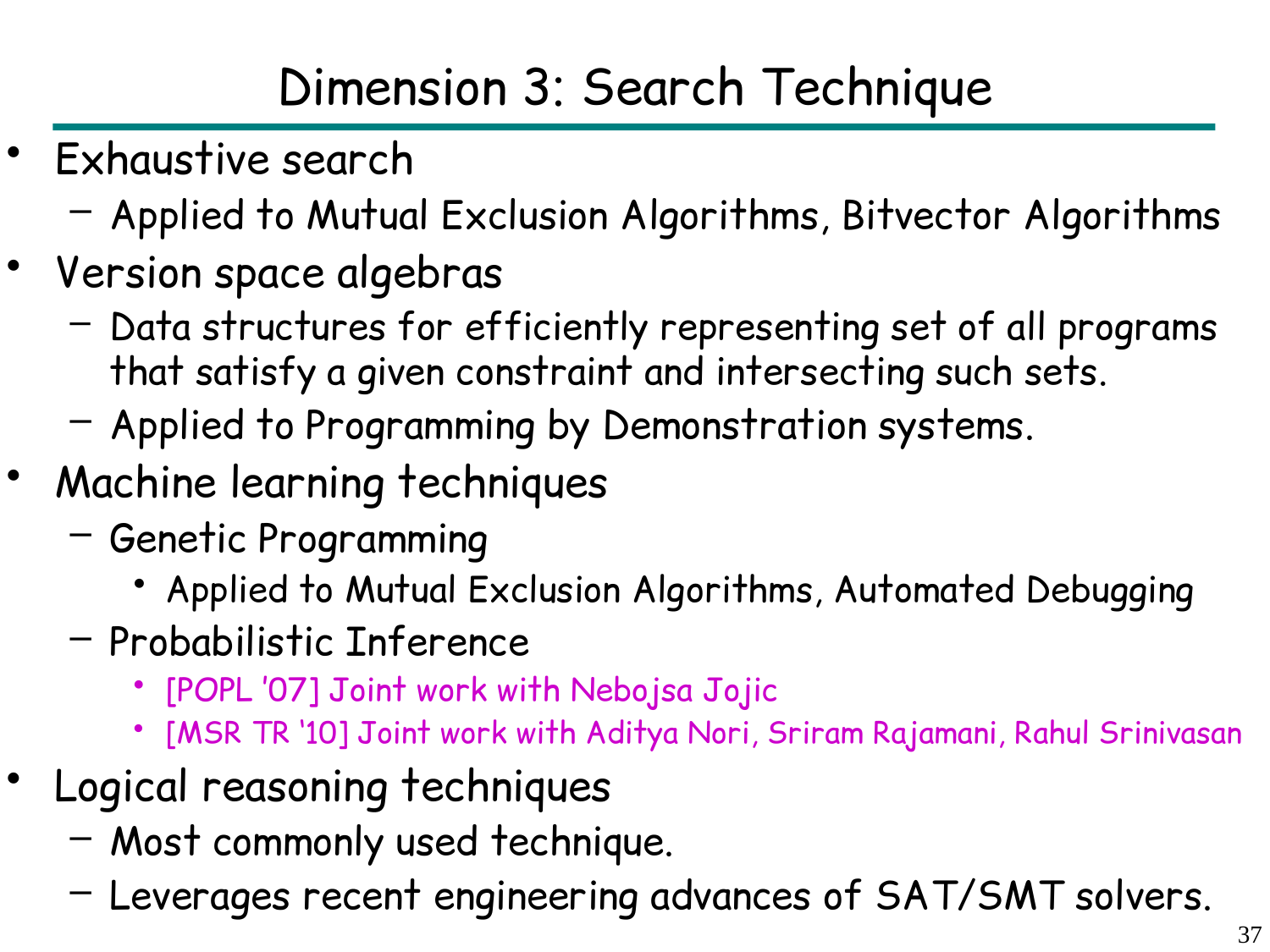

# Dimension 3: Search Technique
Exhaustive search
Applied to Mutual Exclusion Algorithms, Bitvector Algorithms
Version space algebras
Data structures for efficiently representing set of all programs that satisfy a given constraint and intersecting such sets.
Applied to Programming by Demonstration systems.
Machine learning techniques
Genetic Programming
Applied to Mutual Exclusion Algorithms, Automated Debugging
Probabilistic Inference
[POPL ’07] Joint work with Nebojsa Jojic
[MSR TR ‘10] Joint work with Aditya Nori, Sriram Rajamani, Rahul Srinivasan
Logical reasoning techniques
Most commonly used technique.
Leverages recent engineering advances of SAT/SMT solvers.
37